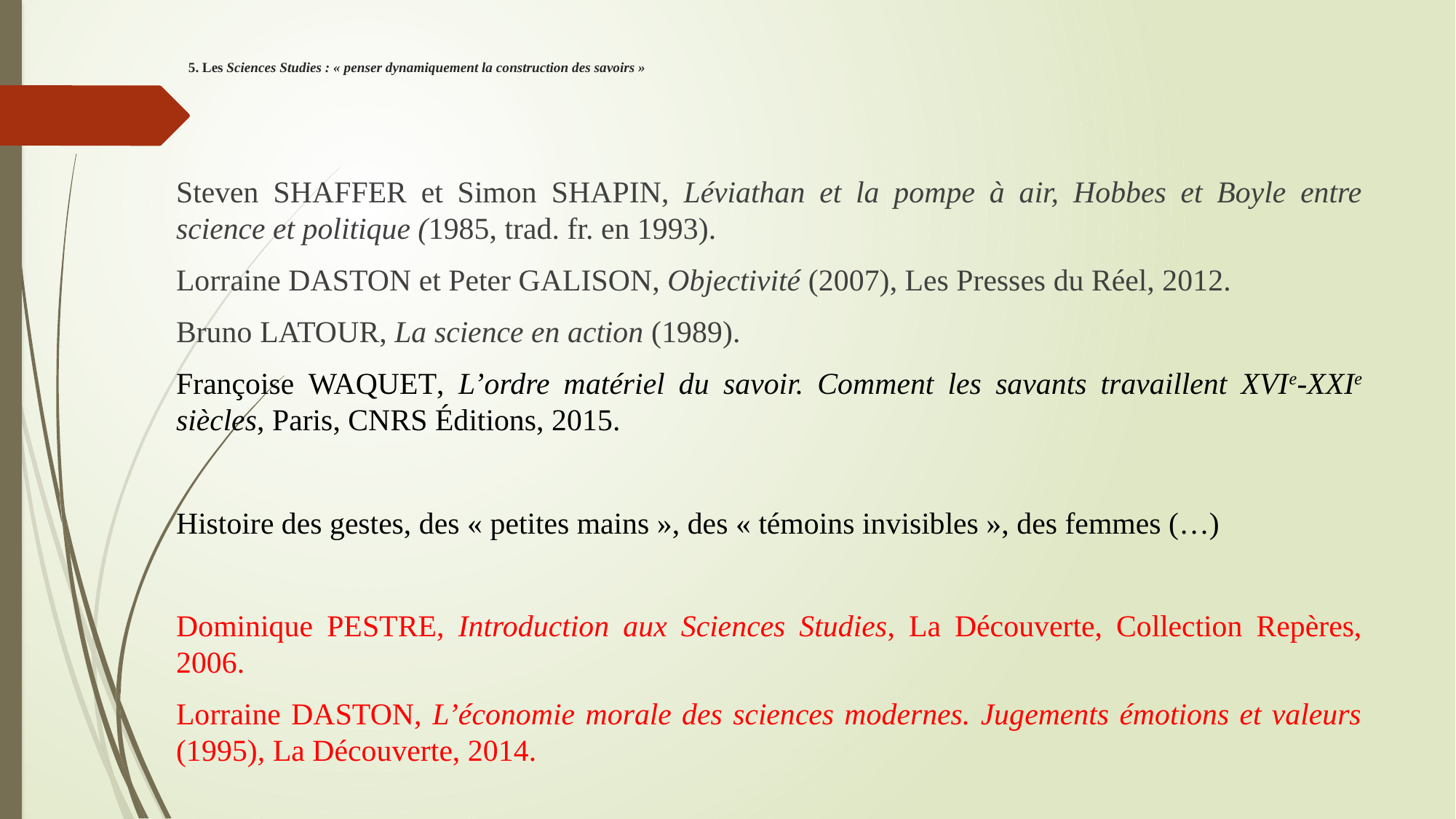

# 5. Les Sciences Studies : « penser dynamiquement la construction des savoirs »
Steven Shaffer et Simon Shapin, Léviathan et la pompe à air, Hobbes et Boyle entre science et politique (1985, trad. fr. en 1993).
Lorraine Daston et Peter Galison, Objectivité (2007), Les Presses du Réel, 2012.
Bruno Latour, La science en action (1989).
Françoise Waquet, L’ordre matériel du savoir. Comment les savants travaillent XVIe-XXIe siècles, Paris, CNRS Éditions, 2015.

Histoire des gestes, des « petites mains », des « témoins invisibles », des femmes (…)

Dominique PESTRE, Introduction aux Sciences Studies, La Découverte, Collection Repères, 2006.
Lorraine DASTON, L’économie morale des sciences modernes. Jugements émotions et valeurs (1995), La Découverte, 2014.